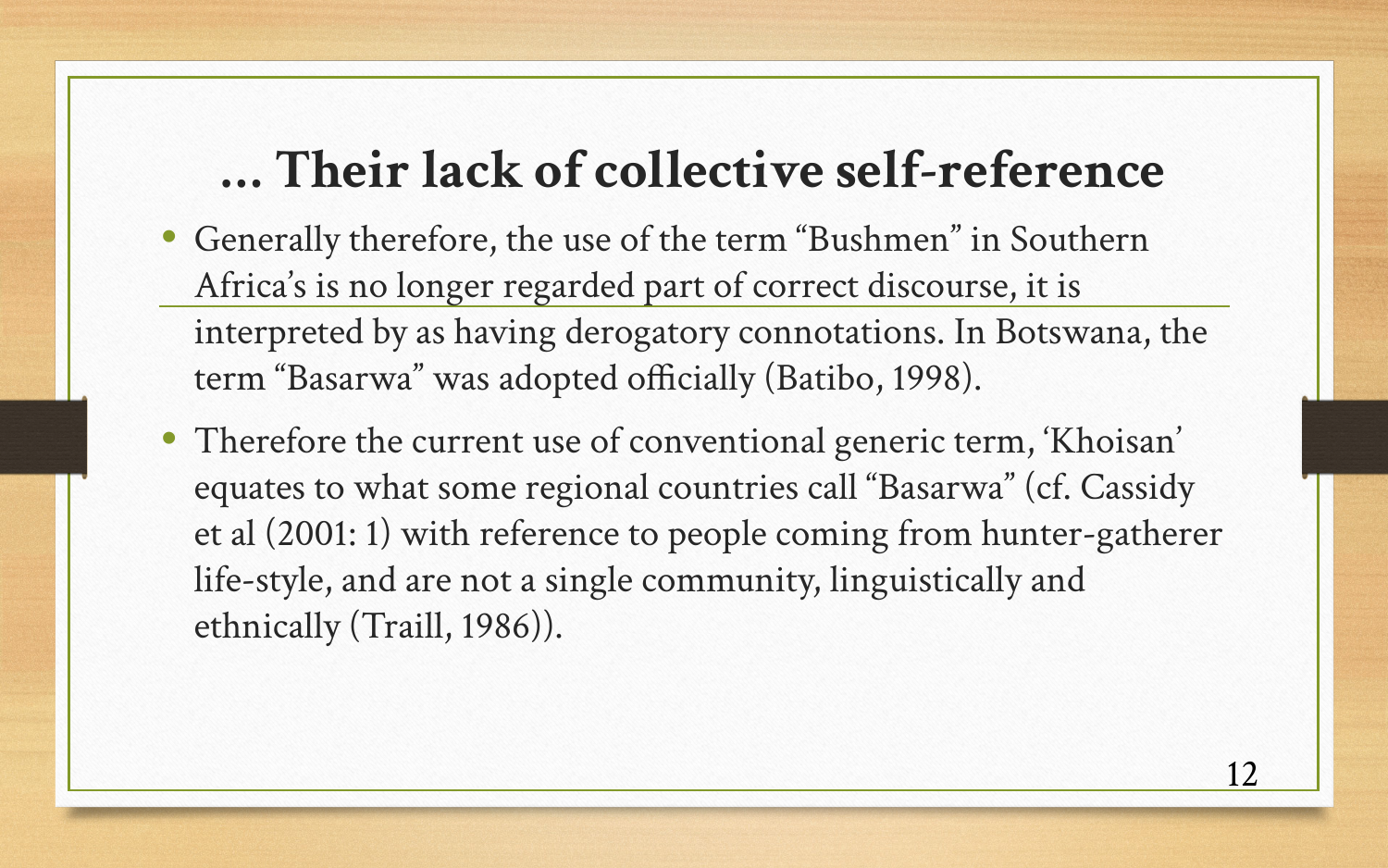

# … Their lack of collective self-reference
Generally therefore, the use of the term “Bushmen” in Southern Africa’s is no longer regarded part of correct discourse, it is interpreted by as having derogatory connotations. In Botswana, the term “Basarwa” was adopted officially (Batibo, 1998).
Therefore the current use of conventional generic term, ‘Khoisan’ equates to what some regional countries call “Basarwa” (cf. Cassidy et al (2001: 1) with reference to people coming from hunter-gatherer life-style, and are not a single community, linguistically and ethnically (Traill, 1986)).

12